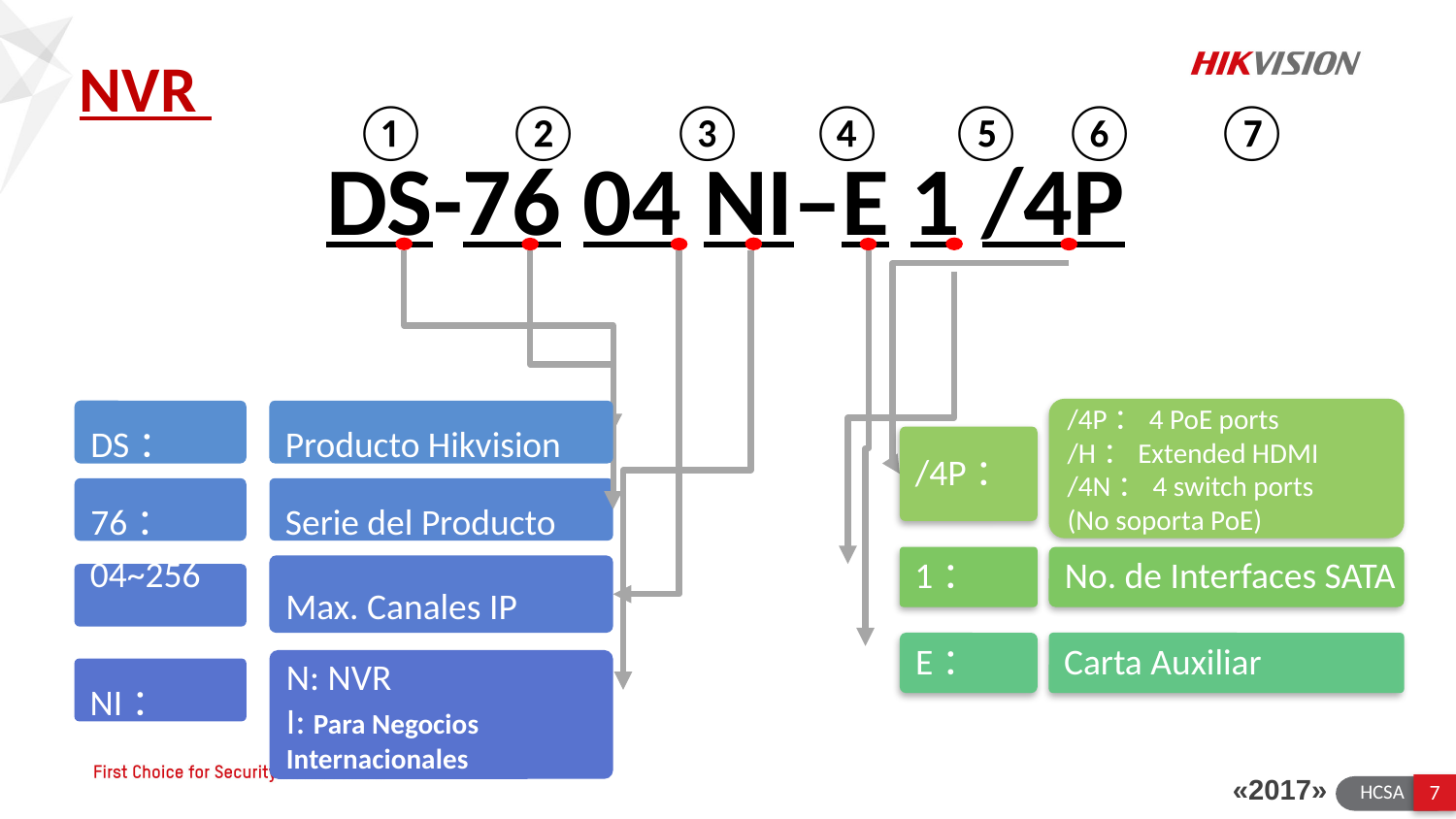

# NVR
 ①      ②       ③     ④     ⑤   ⑥      ⑦
   DS-76 04 NI–E 1 /4P

/4P：4 PoE ports
/H：Extended HDMI
/4N：4 switch ports
(No soporta PoE)
DS：
Producto Hikvision
/4P：
76：
Serie del Producto
1：
No. de Interfaces SATA
Max. Canales IP
04~256：
E：
Carta Auxiliar
N: NVR
I: Para Negocios Internacionales
NI：
«2017»